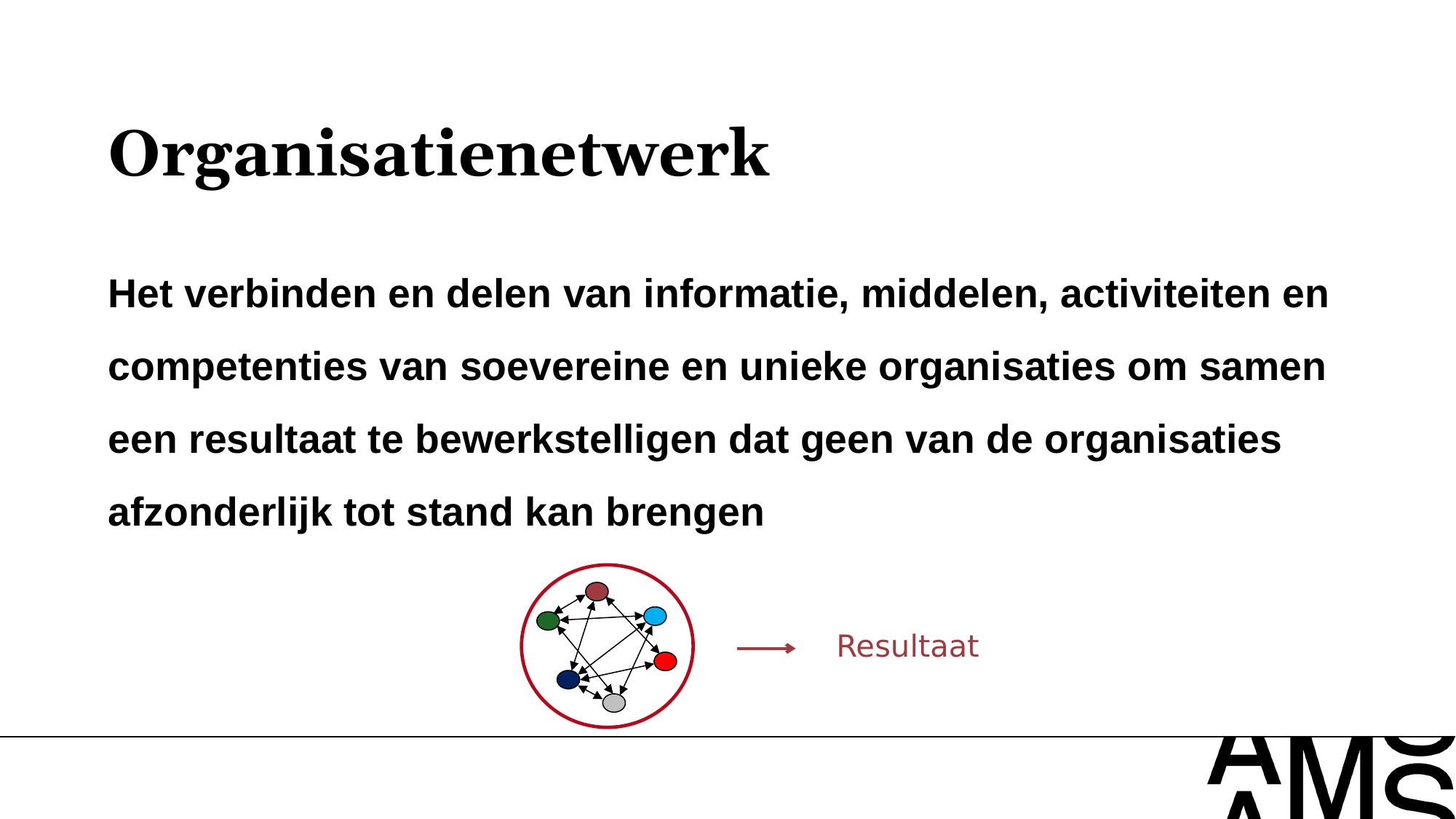

Organisatienetwerk
Het verbinden en delen van informatie, middelen, activiteiten en competenties van soevereine en unieke organisaties om samen een resultaat te bewerkstelligen dat geen van de organisaties afzonderlijk tot stand kan brengen

Resultaat